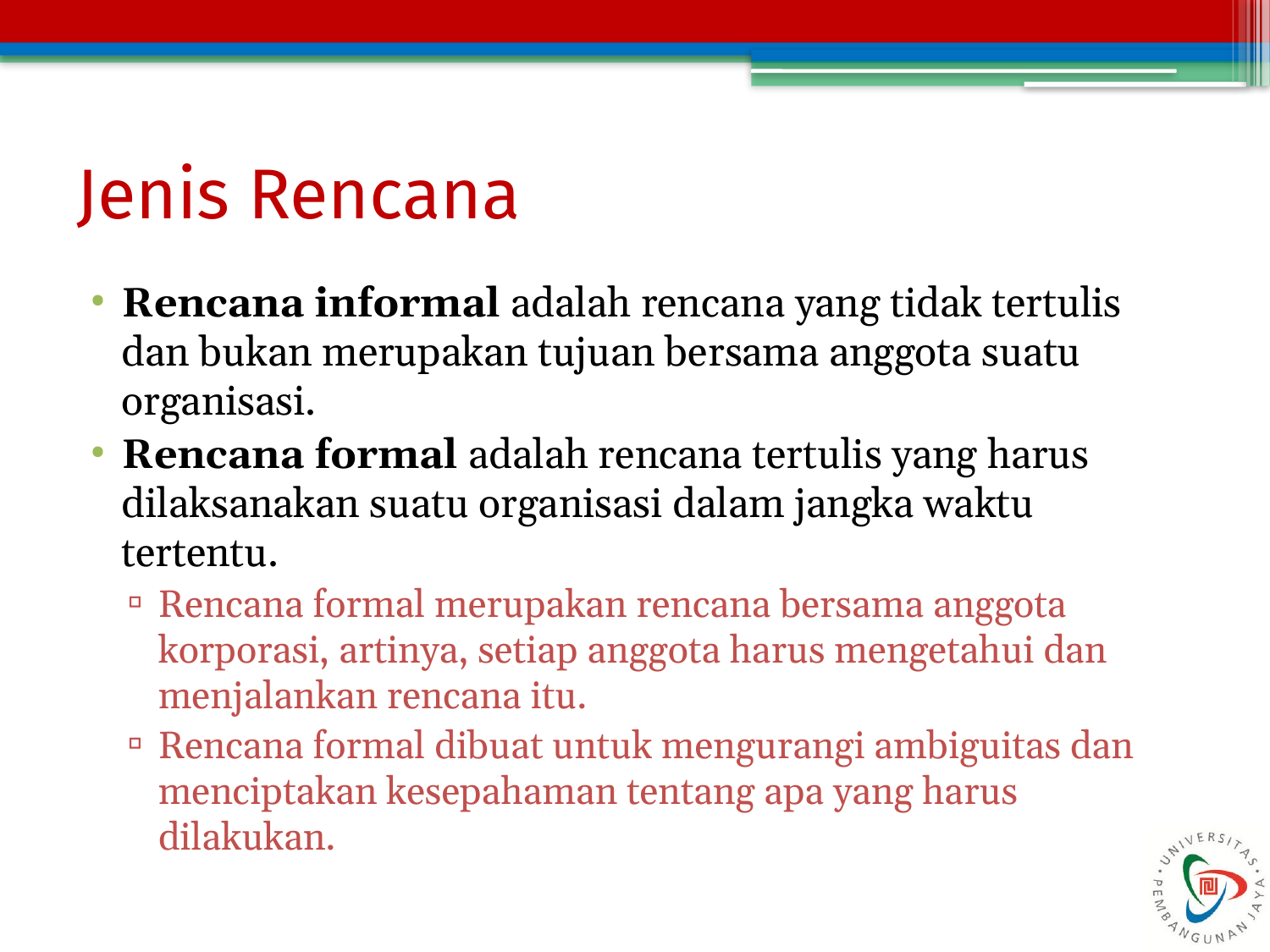

# Jenis Rencana
Rencana informal adalah rencana yang tidak tertulis dan bukan merupakan tujuan bersama anggota suatu organisasi.
Rencana formal adalah rencana tertulis yang harus dilaksanakan suatu organisasi dalam jangka waktu tertentu.
Rencana formal merupakan rencana bersama anggota korporasi, artinya, setiap anggota harus mengetahui dan menjalankan rencana itu.
Rencana formal dibuat untuk mengurangi ambiguitas dan menciptakan kesepahaman tentang apa yang harus dilakukan.